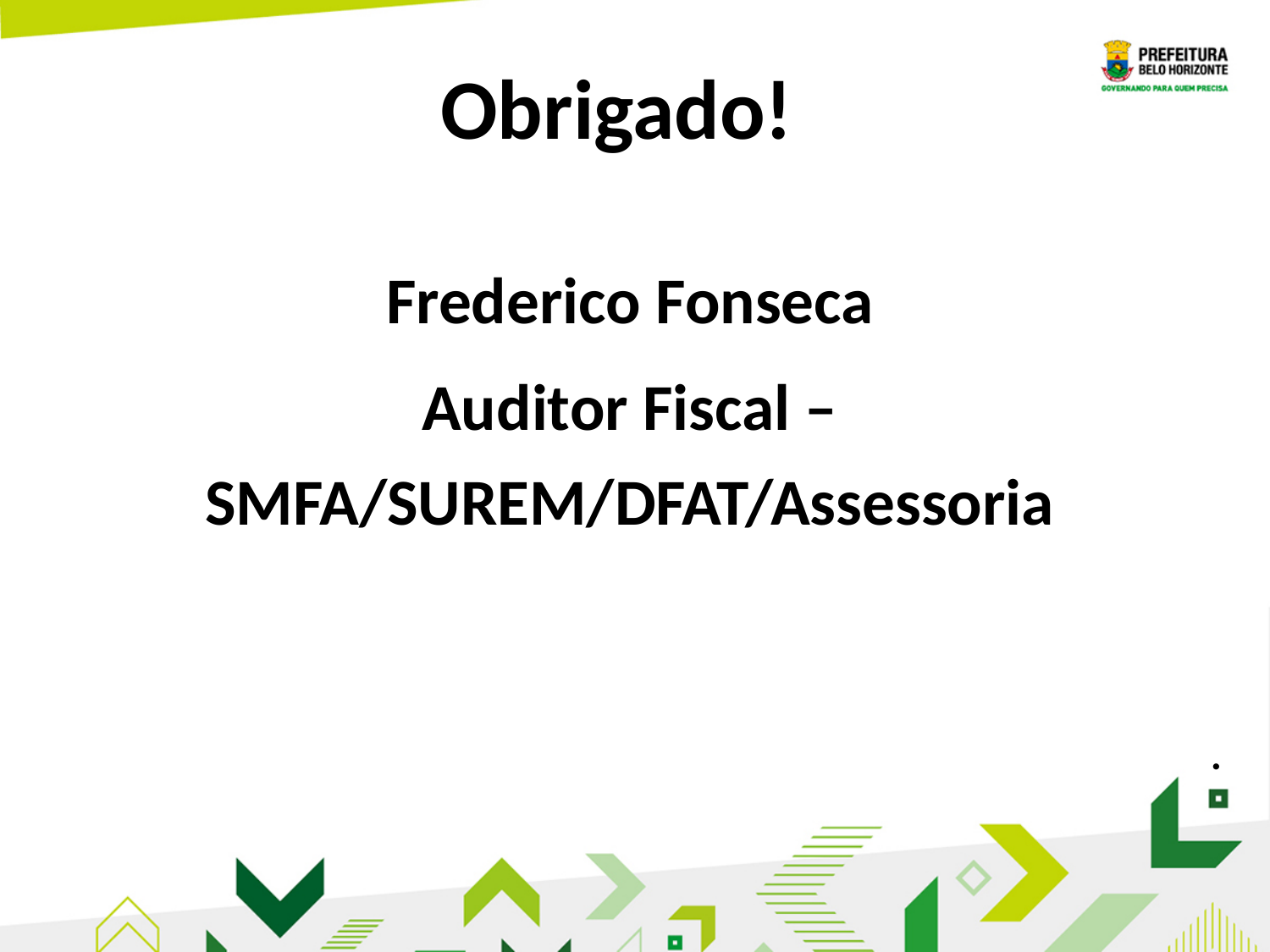

# Obrigado!
Frederico Fonseca
Auditor Fiscal – SMFA/SUREM/DFAT/Assessoria

.